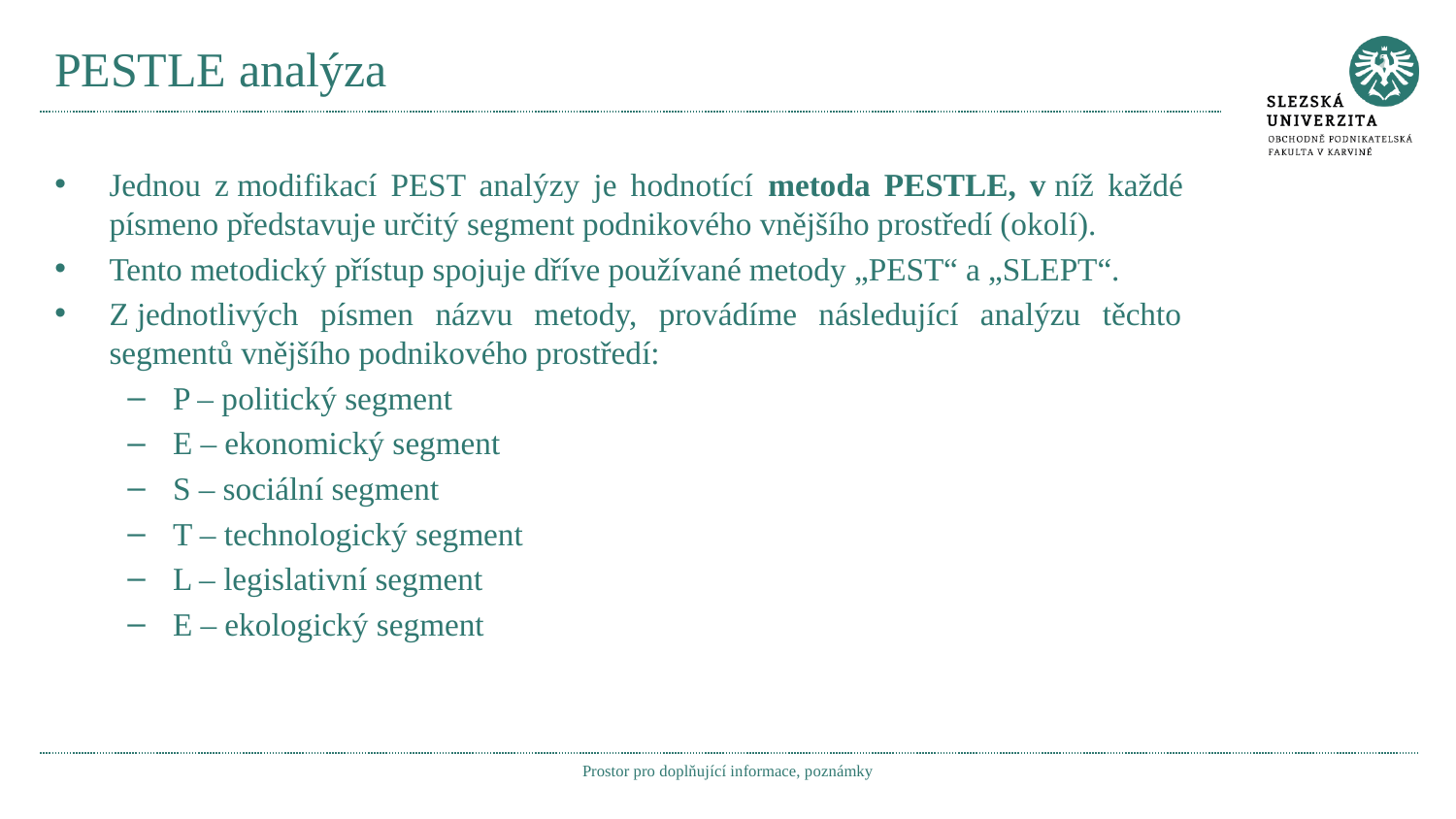

# PESTLE analýza
Jednou z modifikací PEST analýzy je hodnotící metoda PESTLE, v níž každé písmeno představuje určitý segment podnikového vnějšího prostředí (okolí).
Tento metodický přístup spojuje dříve používané metody „PEST“ a „SLEPT“.
Z jednotlivých písmen názvu metody, provádíme následující analýzu těchto segmentů vnějšího podnikového prostředí:
P – politický segment
E – ekonomický segment
S – sociální segment
T – technologický segment
L – legislativní segment
E – ekologický segment
Prostor pro doplňující informace, poznámky